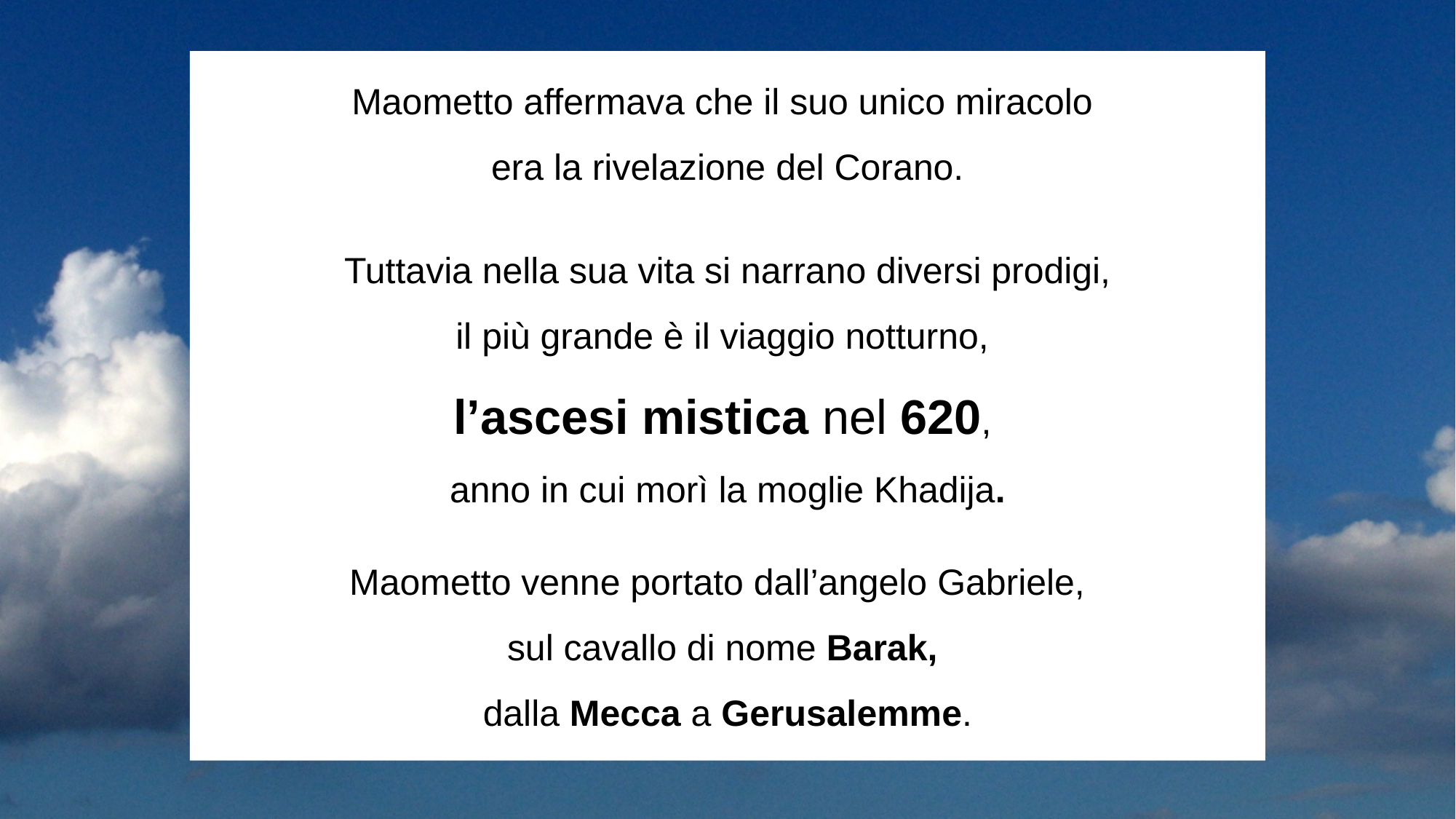

Maometto affermava che il suo unico miracolo
era la rivelazione del Corano.

Tuttavia nella sua vita si narrano diversi prodigi,
il più grande è il viaggio notturno,
l’ascesi mistica nel 620,
anno in cui morì la moglie Khadija.

Maometto venne portato dall’angelo Gabriele,
sul cavallo di nome Barak,
dalla Mecca a Gerusalemme.